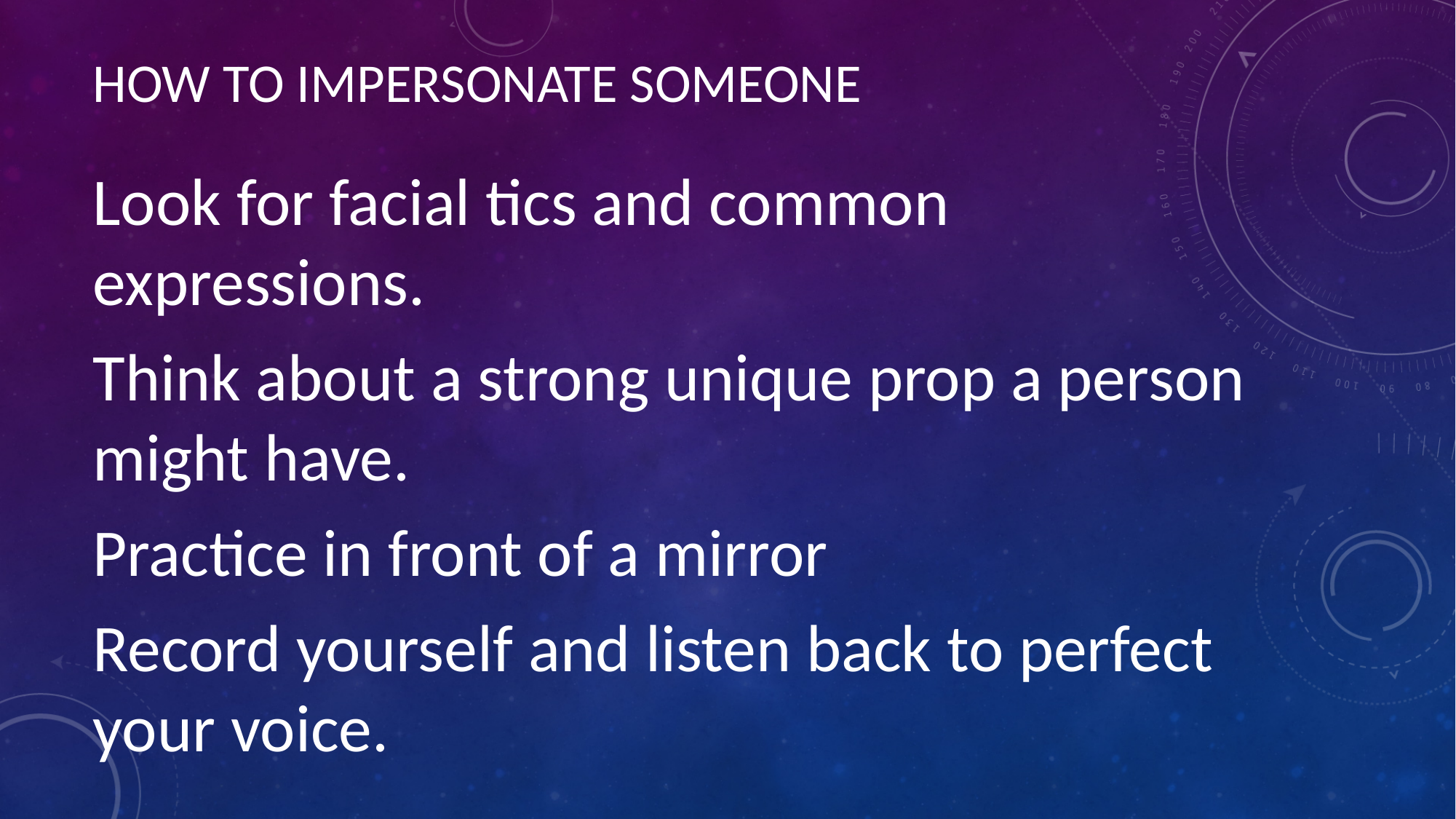

# How to impersonate someone
Look for facial tics and common expressions.
Think about a strong unique prop a person might have.
Practice in front of a mirror
Record yourself and listen back to perfect your voice.